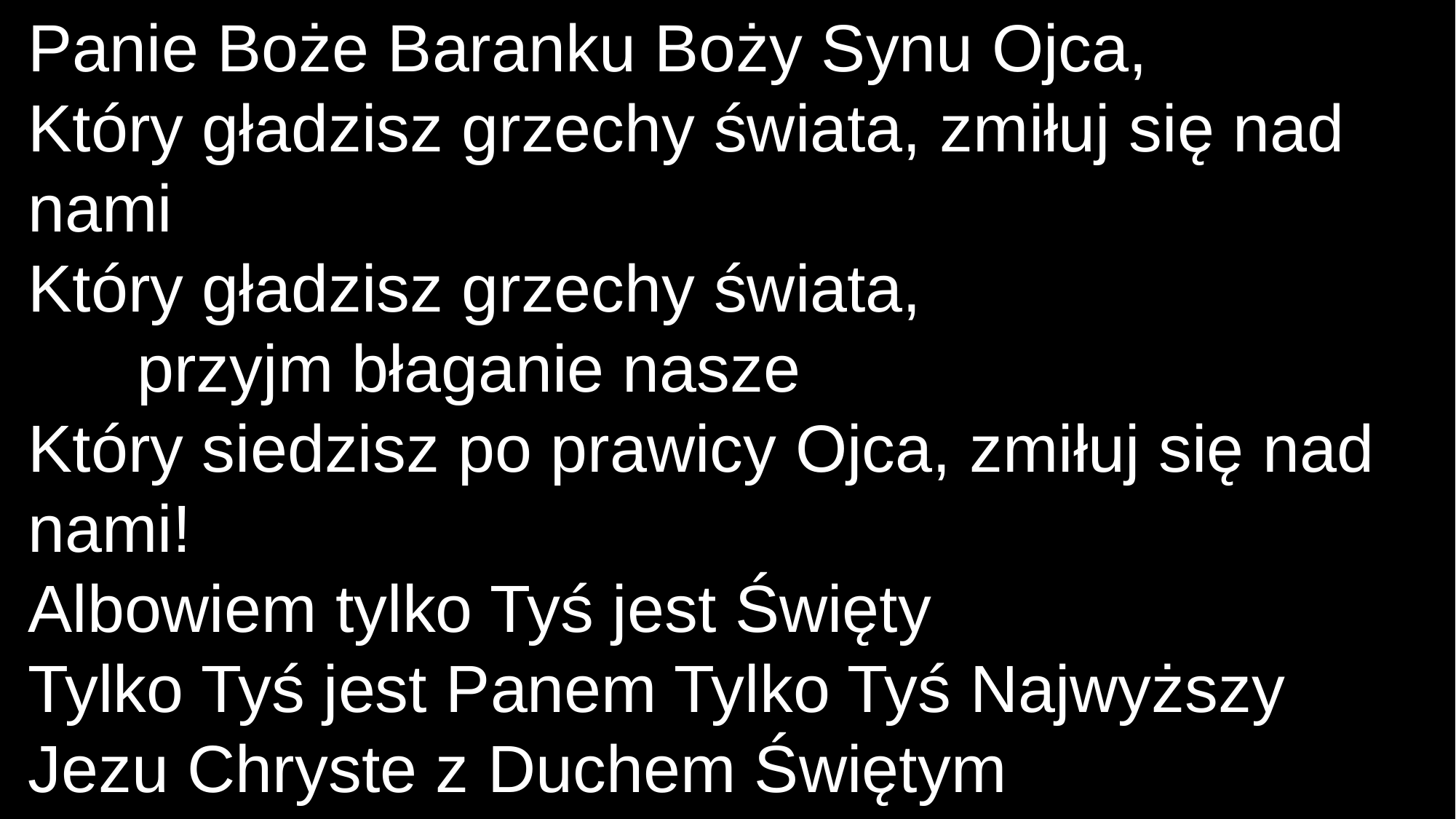

Panie Boże Baranku Boży Synu Ojca,
Który gładzisz grzechy świata, zmiłuj się nad nami
Który gładzisz grzechy świata,
	przyjm błaganie nasze
Który siedzisz po prawicy Ojca, zmiłuj się nad nami!
Albowiem tylko Tyś jest Święty
Tylko Tyś jest Panem Tylko Tyś Najwyższy
Jezu Chryste z Duchem Świętym
w chwale Boga Ojca
Amen, Amen, Amen, Amen! Amen.